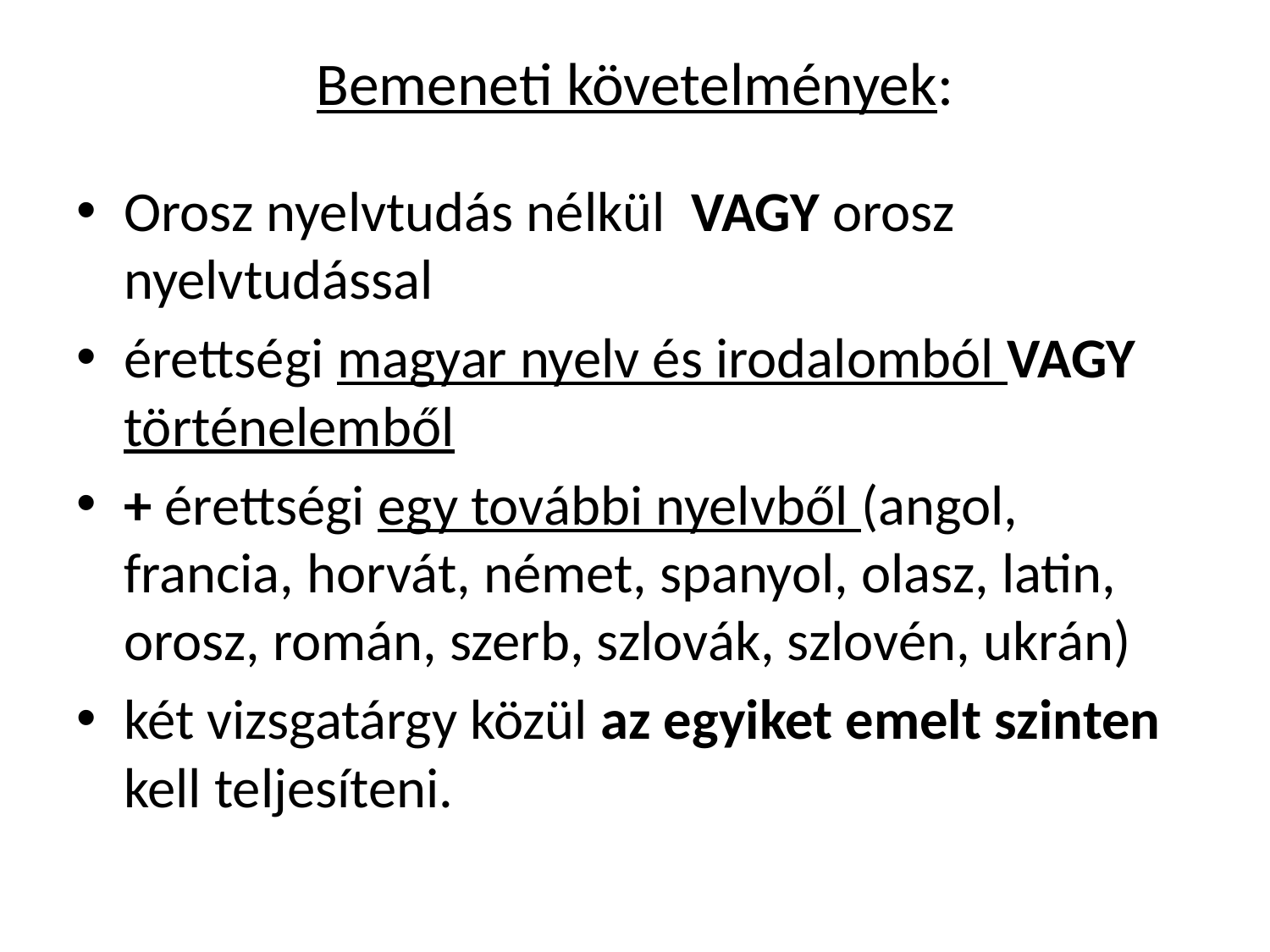

# Bemeneti követelmények:
Orosz nyelvtudás nélkül  VAGY orosz nyelvtudással
érettségi magyar nyelv és irodalomból VAGY történelemből
+ érettségi egy további nyelvből (angol, francia, horvát, német, spanyol, olasz, latin, orosz, román, szerb, szlovák, szlovén, ukrán)
két vizsgatárgy közül az egyiket emelt szinten kell teljesíteni.